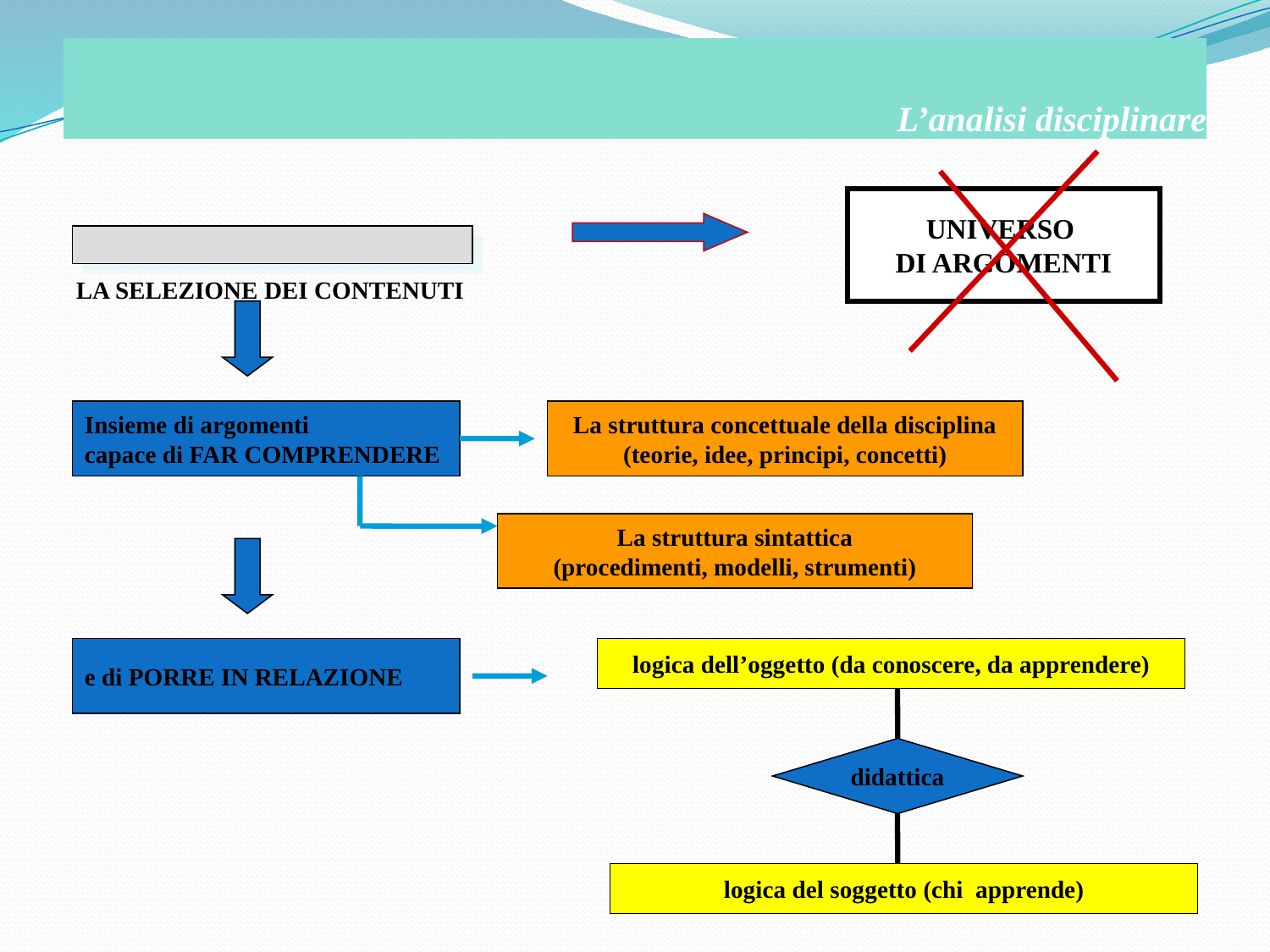

# L’analisi disciplinare

UNIVERSO
DI ARGOMENTI

LA SELEZIONE DEI CONTENUTI

Insieme di argomenti
capace di FAR COMPRENDERE
La struttura concettuale della disciplina
(teorie, idee, principi, concetti)

La struttura sintattica
(procedimenti, modelli, strumenti)

e di PORRE IN RELAZIONE
logica dell’oggetto (da conoscere, da apprendere)

didattica

logica del soggetto (chi  apprende)